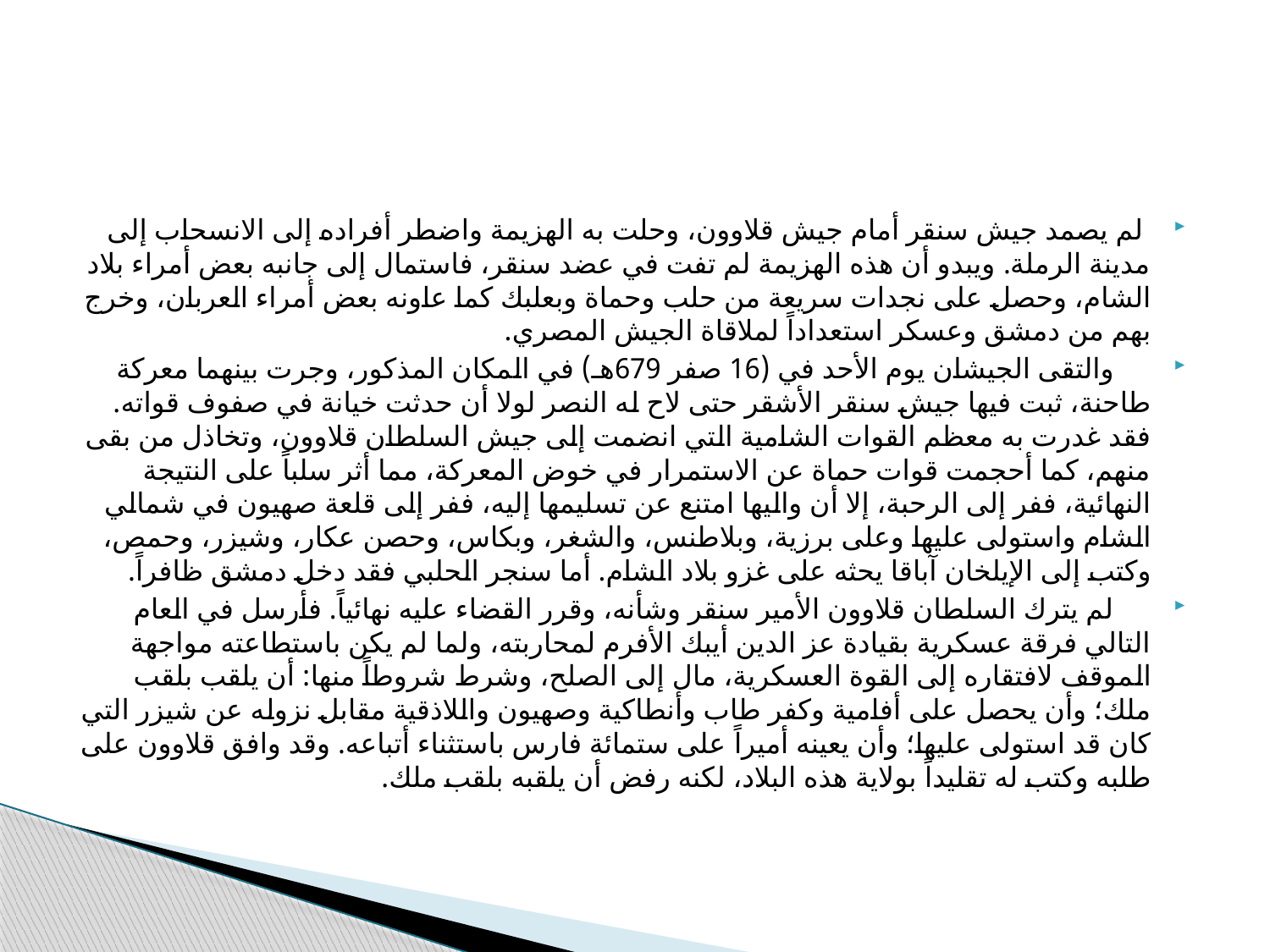

#
 لم يصمد جيش سنقر أمام جيش قلاوون، وحلت به الهزيمة واضطر أفراده إلى الانسحاب إلى مدينة الرملة. ويبدو أن هذه الهزيمة لم تفت في عضد سنقر، فاستمال إلى جانبه بعض أمراء بلاد الشام، وحصل على نجدات سريعة من حلب وحماة وبعلبك كما عاونه بعض أمراء العربان، وخرج بهم من دمشق وعسكر استعداداً لملاقاة الجيش المصري.
     والتقى الجيشان يوم الأحد في (16 صفر 679هـ) في المكان المذكور، وجرت بينهما معركة طاحنة، ثبت فيها جيش سنقر الأشقر حتى لاح له النصر لولا أن حدثت خيانة في صفوف قواته. فقد غدرت به معظم القوات الشامية التي انضمت إلى جيش السلطان قلاوون، وتخاذل من بقى منهم، كما أحجمت قوات حماة عن الاستمرار في خوض المعركة، مما أثر سلباً على النتيجة النهائية، ففر إلى الرحبة، إلا أن واليها امتنع عن تسليمها إليه، ففر إلى قلعة صهيون في شمالي الشام واستولى عليها وعلى برزية، وبلاطنس، والشغر، وبكاس، وحصن عكار، وشيزر، وحمص، وكتب إلى الإيلخان آباقا يحثه على غزو بلاد الشام. أما سنجر الحلبي فقد دخل دمشق ظافراً.
     لم يترك السلطان قلاوون الأمير سنقر وشأنه، وقرر القضاء عليه نهائياً. فأرسل في العام التالي فرقة عسكرية بقيادة عز الدين أيبك الأفرم لمحاربته، ولما لم يكن باستطاعته مواجهة الموقف لافتقاره إلى القوة العسكرية، مال إلى الصلح، وشرط شروطاً منها: أن يلقب بلقب ملك؛ وأن يحصل على أفامية وكفر طاب وأنطاكية وصهيون واللاذقية مقابل نزوله عن شيزر التي كان قد استولى عليها؛ وأن يعينه أميراً على ستمائة فارس باستثناء أتباعه. وقد وافق قلاوون على طلبه وكتب له تقليداً بولاية هذه البلاد، لكنه رفض أن يلقبه بلقب ملك.